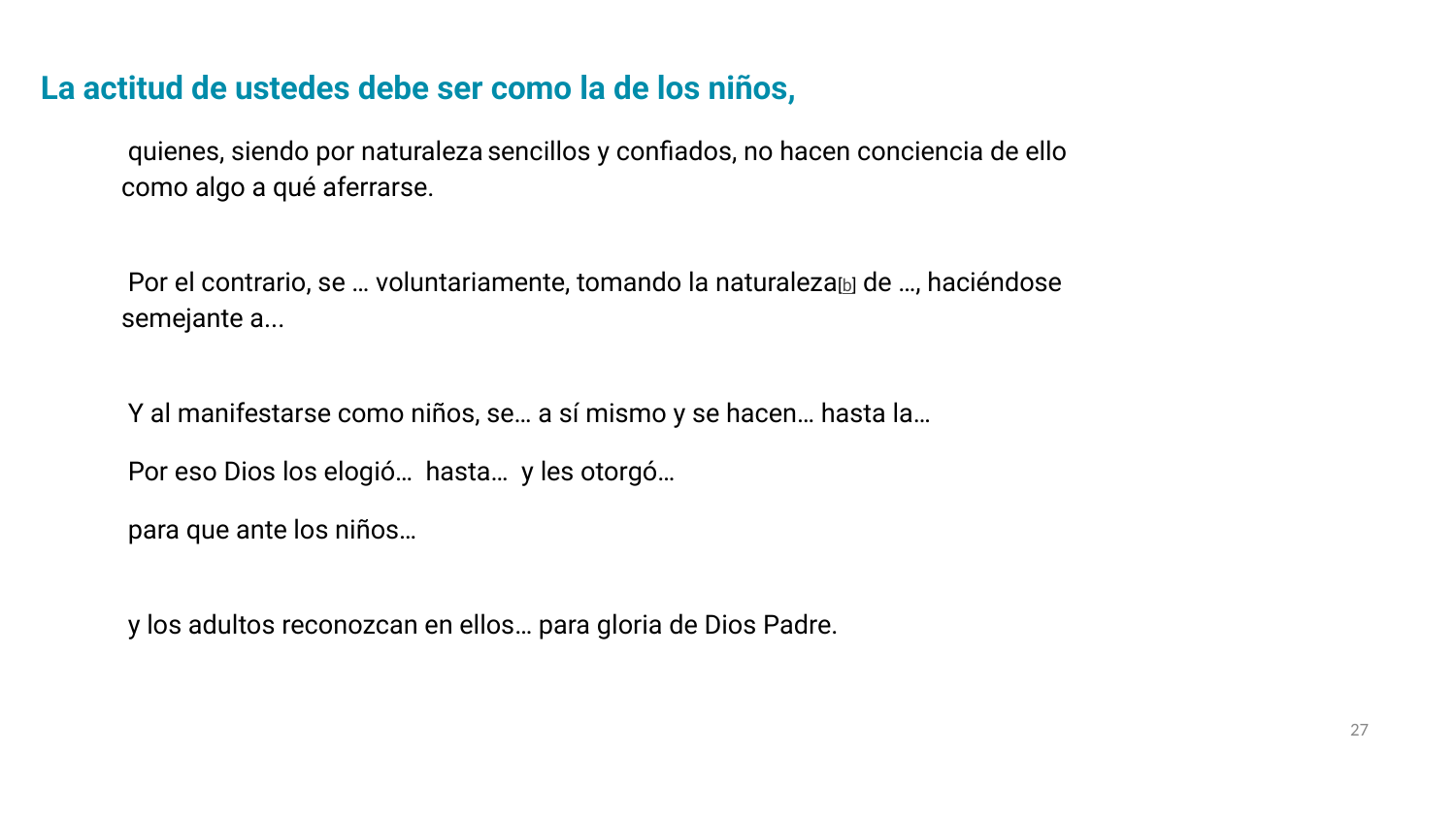

La actitud de ustedes debe ser como la de los niños,
 quienes, siendo por naturaleza sencillos y confiados, no hacen conciencia de ello como algo a qué aferrarse.
 Por el contrario, se … voluntariamente, tomando la naturaleza[b] de …, haciéndose semejante a...
 Y al manifestarse como niños, se… a sí mismo y se hacen… hasta la…
 Por eso Dios los elogió…  hasta…  y les otorgó…
 para que ante los niños…
 y los adultos reconozcan en ellos… para gloria de Dios Padre.
27